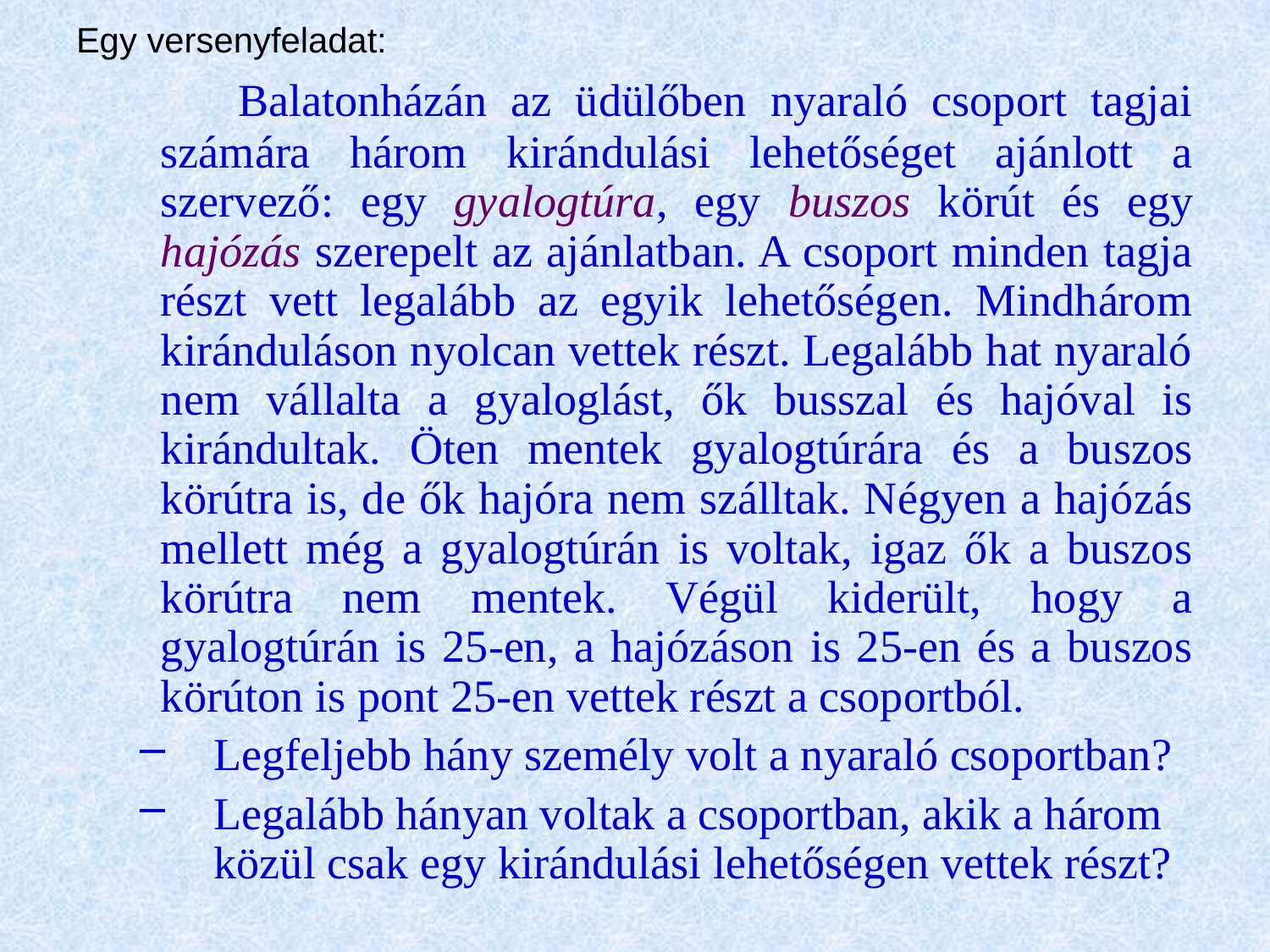

Egy versenyfeladat:
      Balatonházán az üdülőben nyaraló csoport tagjai számára három kirándulási lehetőséget ajánlott a szervező: egy gyalogtúra, egy buszos körút és egy hajózás szerepelt az ajánlatban. A csoport minden tagja részt vett legalább az egyik lehetőségen. Mindhárom kiránduláson nyolcan vettek részt. Legalább hat nyaraló nem vállalta a gyaloglást, ők busszal és hajóval is kirándultak. Öten mentek gyalogtúrára és a buszos körútra is, de ők hajóra nem szálltak. Négyen a hajózás mellett még a gyalogtúrán is voltak, igaz ők a buszos körútra nem mentek. Végül kiderült, hogy a gyalogtúrán is 25-en, a hajózáson is 25-en és a buszos körúton is pont 25-en vettek részt a csoportból.
Legfeljebb hány személy volt a nyaraló csoportban?
Legalább hányan voltak a csoportban, akik a három közül csak egy kirándulási lehetőségen vettek részt?